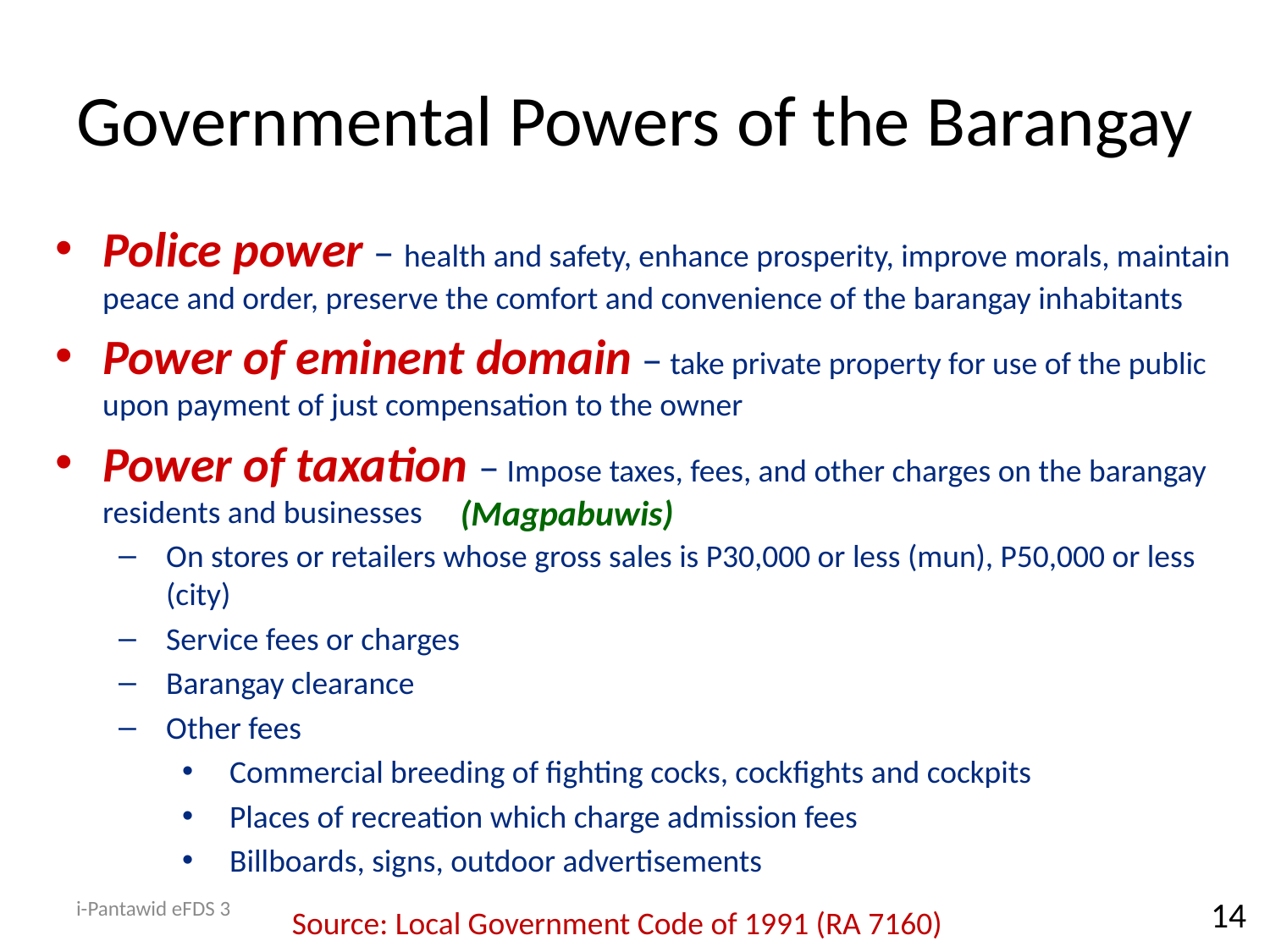

# Governmental Powers of the Barangay
Police power – health and safety, enhance prosperity, improve morals, maintain peace and order, preserve the comfort and convenience of the barangay inhabitants
Power of eminent domain – take private property for use of the public upon payment of just compensation to the owner
Power of taxation – Impose taxes, fees, and other charges on the barangay residents and businesses
On stores or retailers whose gross sales is P30,000 or less (mun), P50,000 or less (city)
Service fees or charges
Barangay clearance
Other fees
Commercial breeding of fighting cocks, cockfights and cockpits
Places of recreation which charge admission fees
Billboards, signs, outdoor advertisements
(Magpabuwis)
i-Pantawid eFDS 3
14
Source: Local Government Code of 1991 (RA 7160)